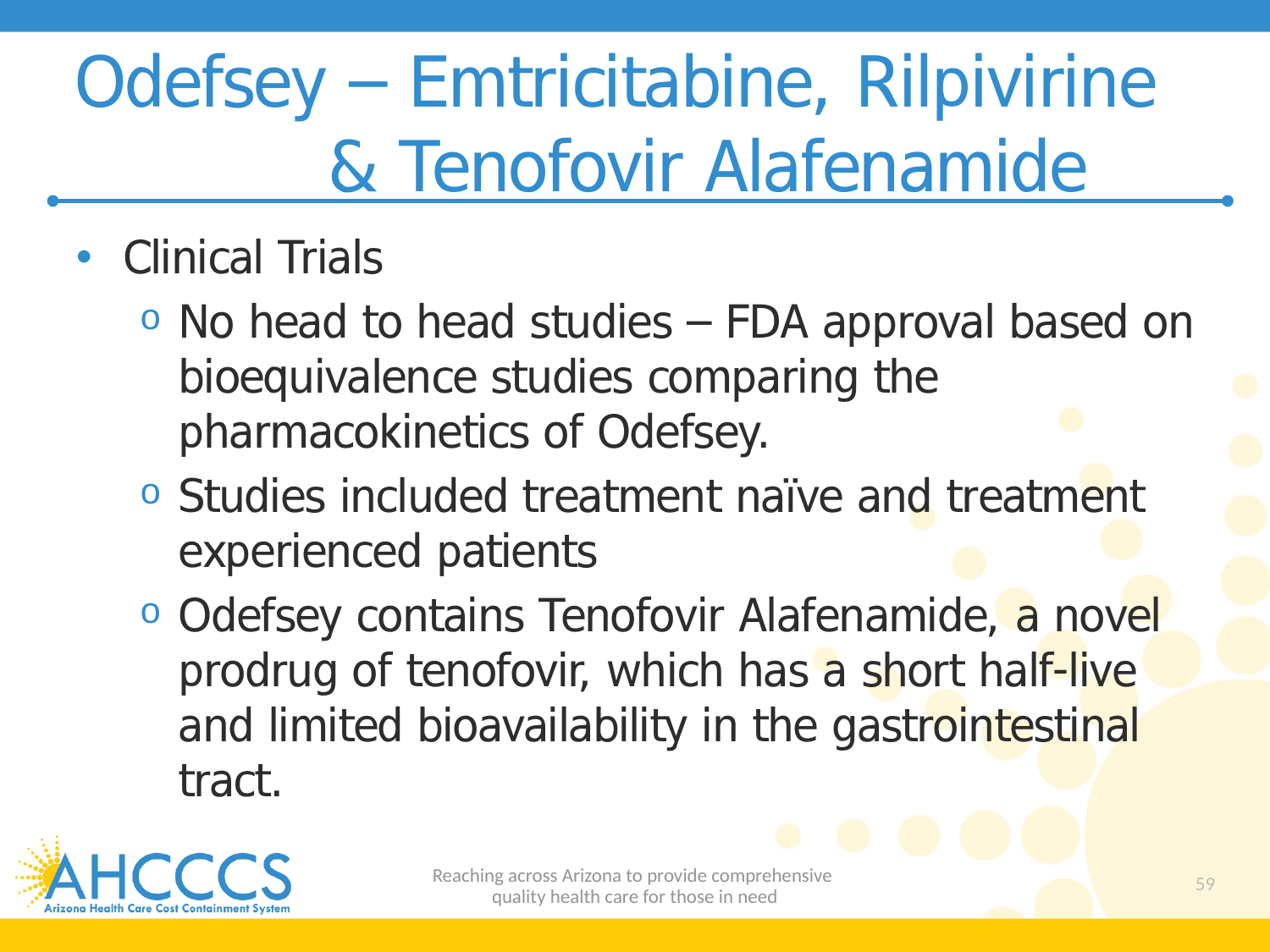

# Odefsey – Emtricitabine, Rilpivirine 		& Tenofovir Alafenamide
Clinical Trials
No head to head studies – FDA approval based on bioequivalence studies comparing the pharmacokinetics of Odefsey.
Studies included treatment naïve and treatment experienced patients
Odefsey contains Tenofovir Alafenamide, a novel prodrug of tenofovir, which has a short half-live and limited bioavailability in the gastrointestinal tract.

Reaching across Arizona to provide comprehensive
quality health care for those in need
59